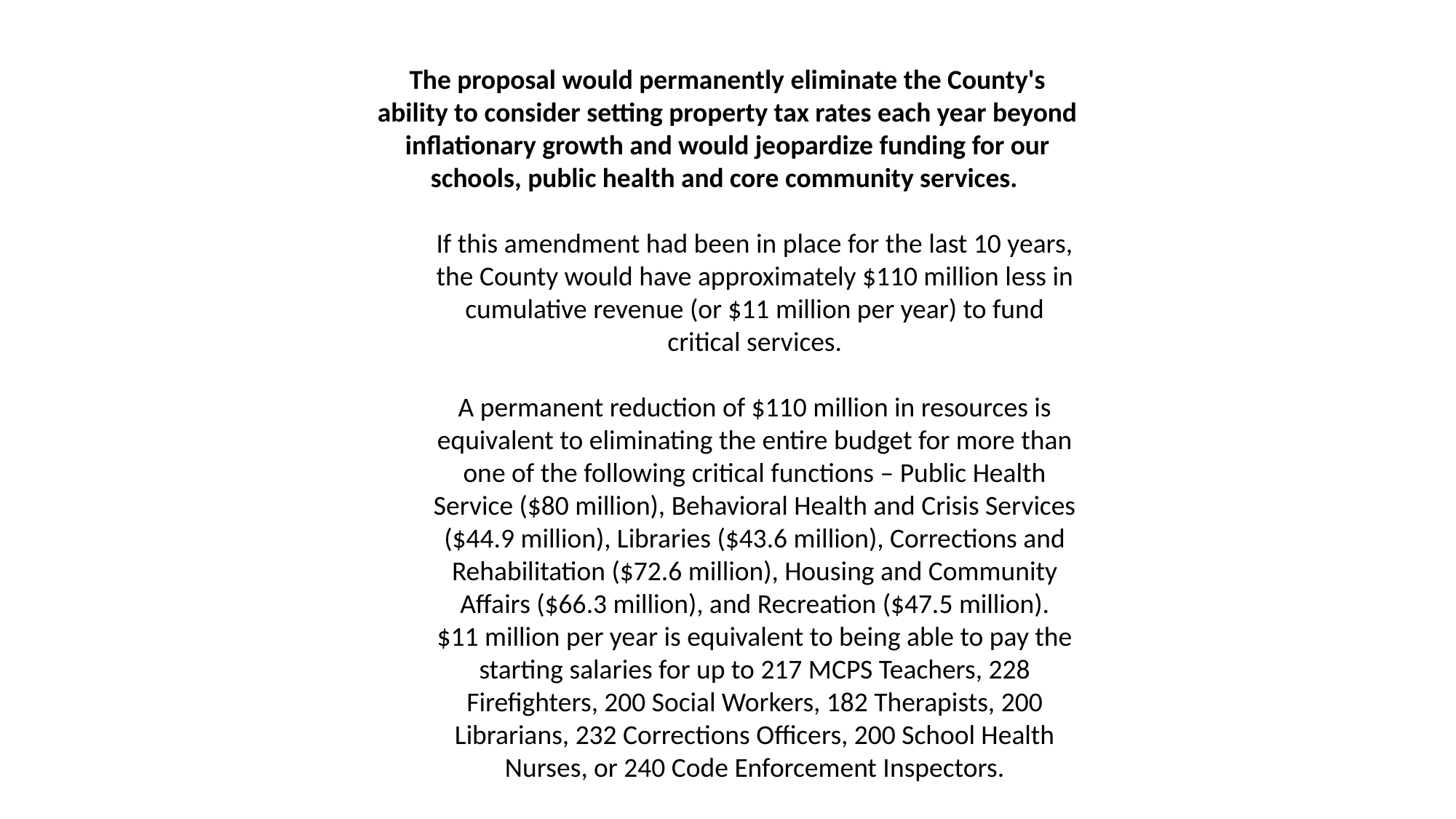

The proposal would permanently eliminate the County's ability to consider setting property tax rates each year beyond inflationary growth and would jeopardize funding for our schools, public health and core community services.

If this amendment had been in place for the last 10 years, the County would have approximately $110 million less in cumulative revenue (or $11 million per year) to fund critical services.

A permanent reduction of $110 million in resources is equivalent to eliminating the entire budget for more than one of the following critical functions – Public Health Service ($80 million), Behavioral Health and Crisis Services ($44.9 million), Libraries ($43.6 million), Corrections and Rehabilitation ($72.6 million), Housing and Community Affairs ($66.3 million), and Recreation ($47.5 million).
$11 million per year is equivalent to being able to pay the starting salaries for up to 217 MCPS Teachers, 228 Firefighters, 200 Social Workers, 182 Therapists, 200 Librarians, 232 Corrections Officers, 200 School Health Nurses, or 240 Code Enforcement Inspectors.